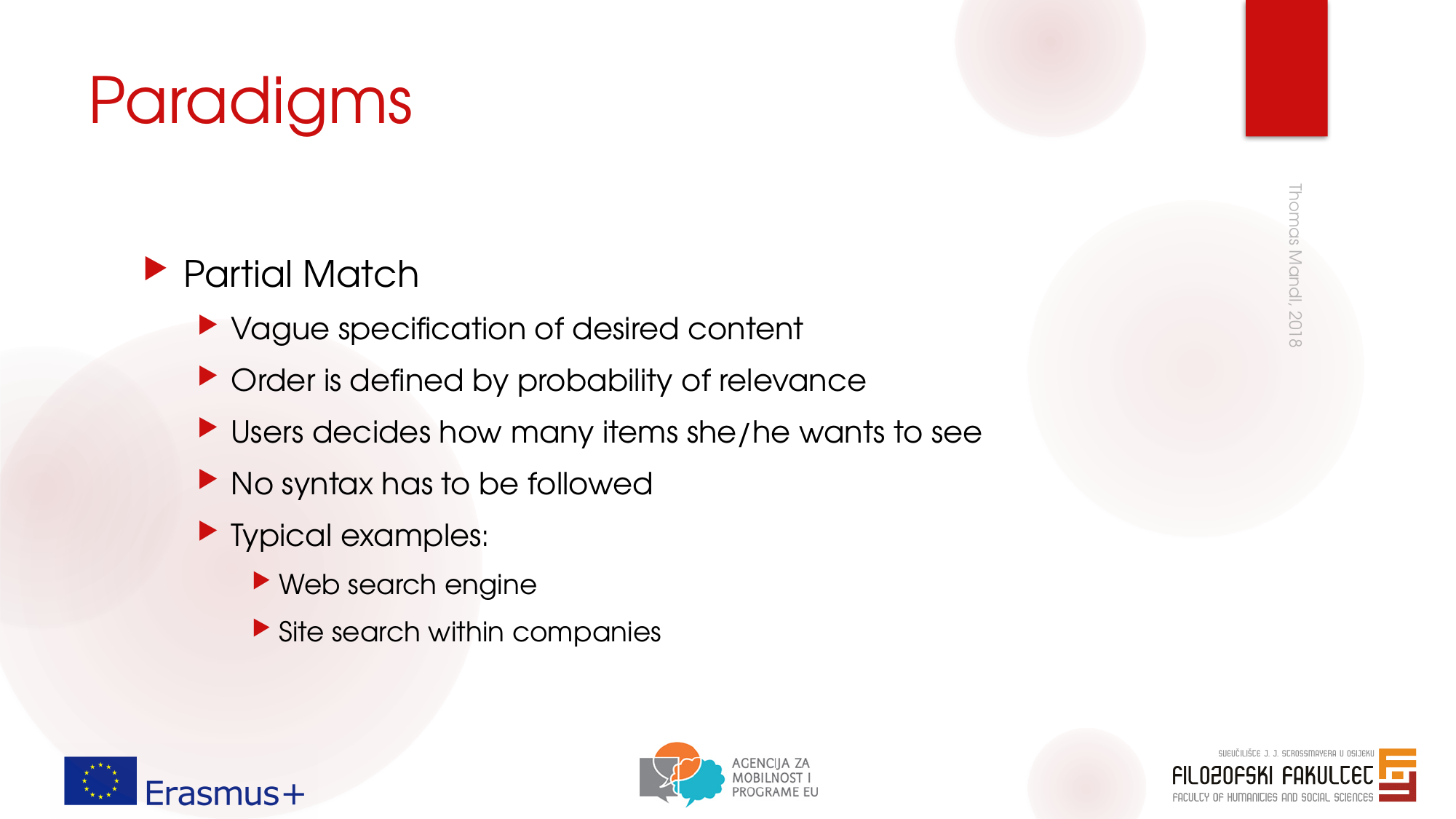

# Paradigms
Partial Match
Vague specification of desired content
Order is defined by probability of relevance
Users decides how many items she/he wants to see
No syntax has to be followed
Typical examples:
Web search engine
Site search within companies

Thomas Mandl, 2018